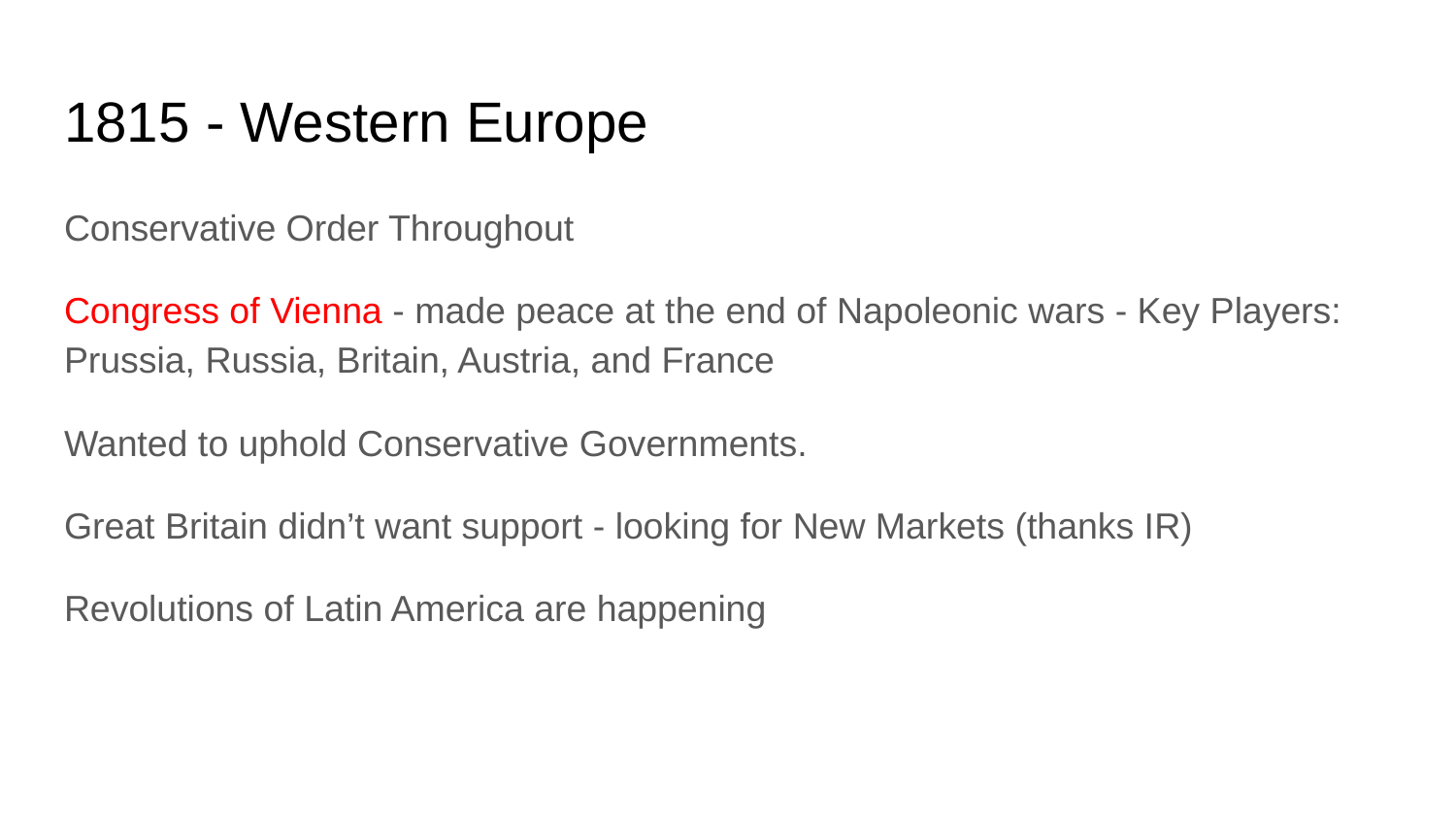

# 1815 - Western Europe
Conservative Order Throughout
Congress of Vienna - made peace at the end of Napoleonic wars - Key Players: Prussia, Russia, Britain, Austria, and France
Wanted to uphold Conservative Governments.
Great Britain didn’t want support - looking for New Markets (thanks IR)
Revolutions of Latin America are happening